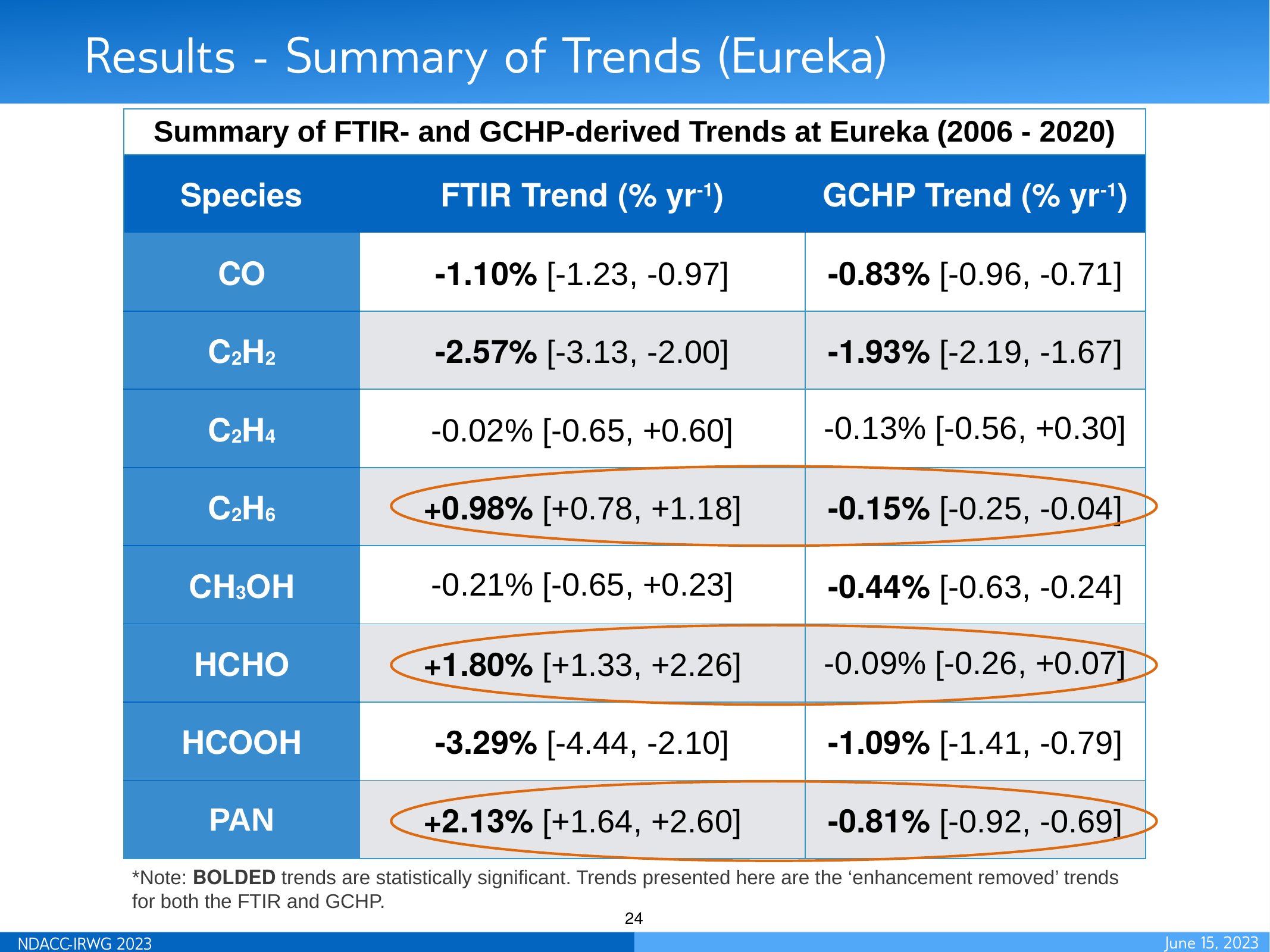

Results - Summary of Trends (Eureka)
| Summary of FTIR- and GCHP-derived Trends at Eureka (2006 - 2020) |  |  |
| --- | --- | --- |
| Species | FTIR Trend (% yr-1) | GCHP Trend (% yr-1) |
| CO | -1.10% [-1.23, -0.97] | -0.83% [-0.96, -0.71] |
| C2H2 | -2.57% [-3.13, -2.00] | -1.93% [-2.19, -1.67] |
| C2H4 | -0.02% [-0.65, +0.60] | -0.13% [-0.56, +0.30] |
| C2H6 | +0.98% [+0.78, +1.18] | -0.15% [-0.25, -0.04] |
| CH3OH | -0.21% [-0.65, +0.23] | -0.44% [-0.63, -0.24] |
| HCHO | +1.80% [+1.33, +2.26] | -0.09% [-0.26, +0.07] |
| HCOOH | -3.29% [-4.44, -2.10] | -1.09% [-1.41, -0.79] |
| PAN | +2.13% [+1.64, +2.60] | -0.81% [-0.92, -0.69] |

*Note: BOLDED trends are statistically significant. Trends presented here are the ‘enhancement removed’ trends for both the FTIR and GCHP.
24